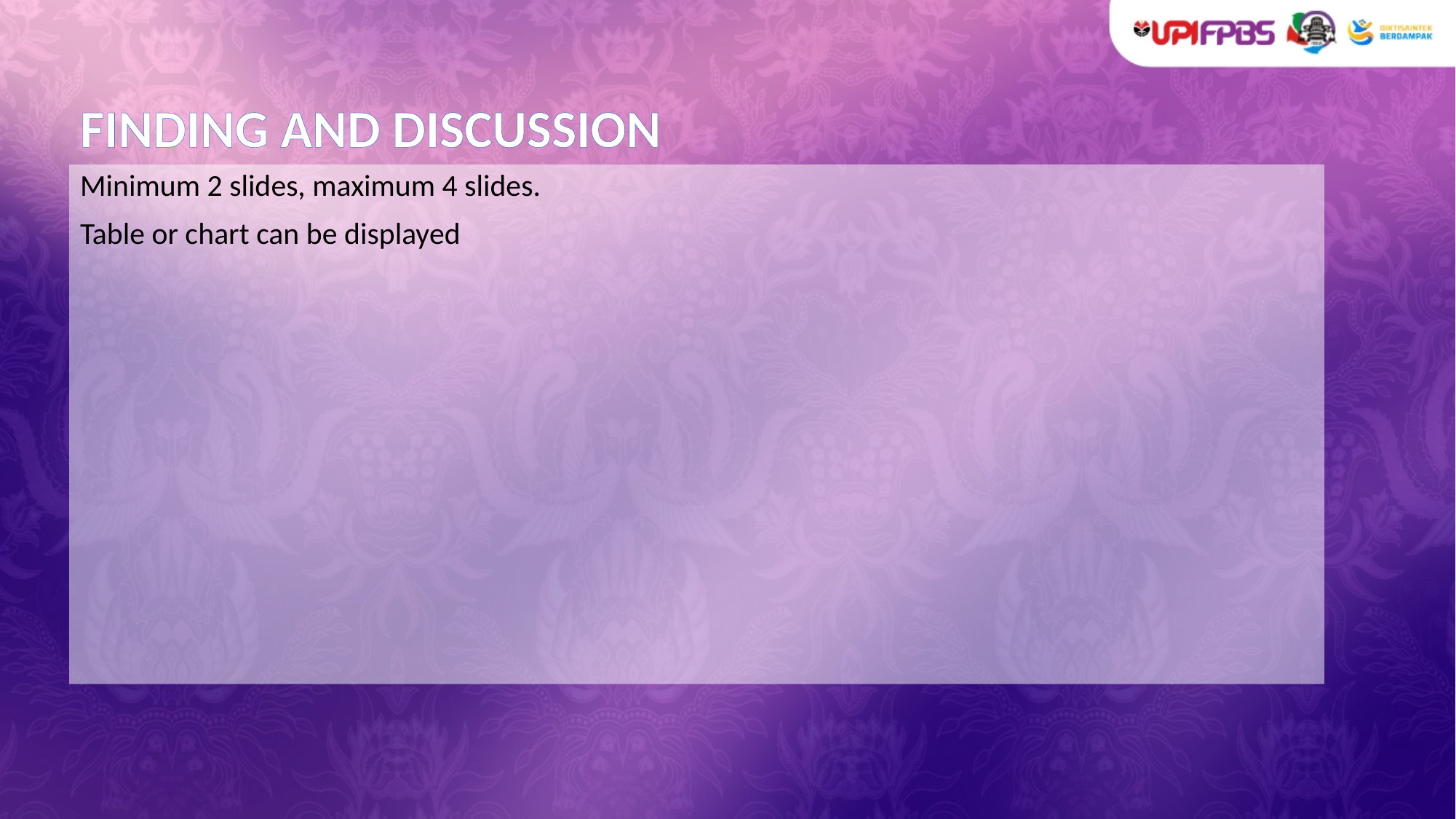

# FINDING AND DISCUSSION
Minimum 2 slides, maximum 4 slides.
Table or chart can be displayed